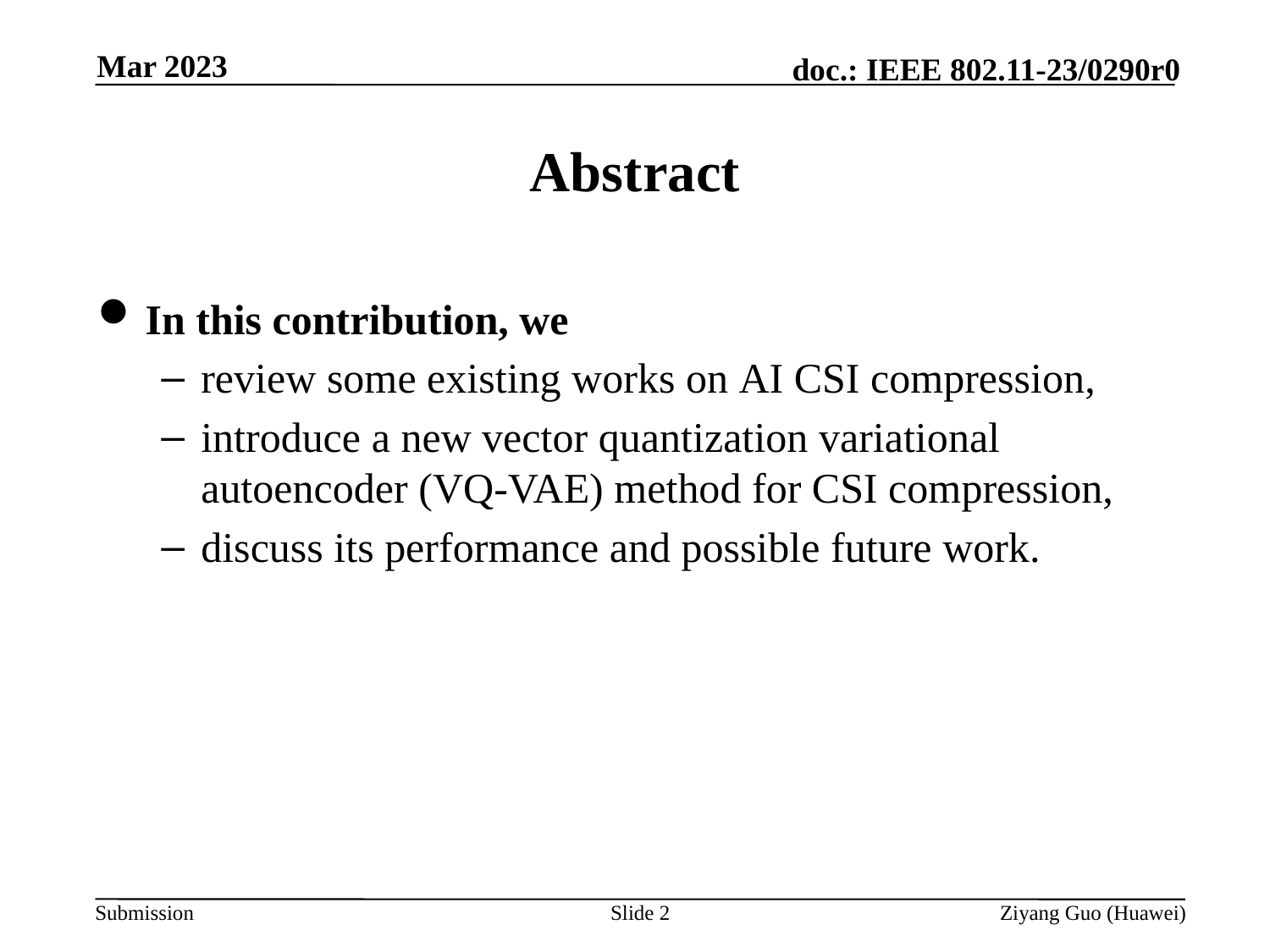

Mar 2023
# Abstract
In this contribution, we
review some existing works on AI CSI compression,
introduce a new vector quantization variational autoencoder (VQ-VAE) method for CSI compression,
discuss its performance and possible future work.
Slide 2
Ziyang Guo (Huawei)